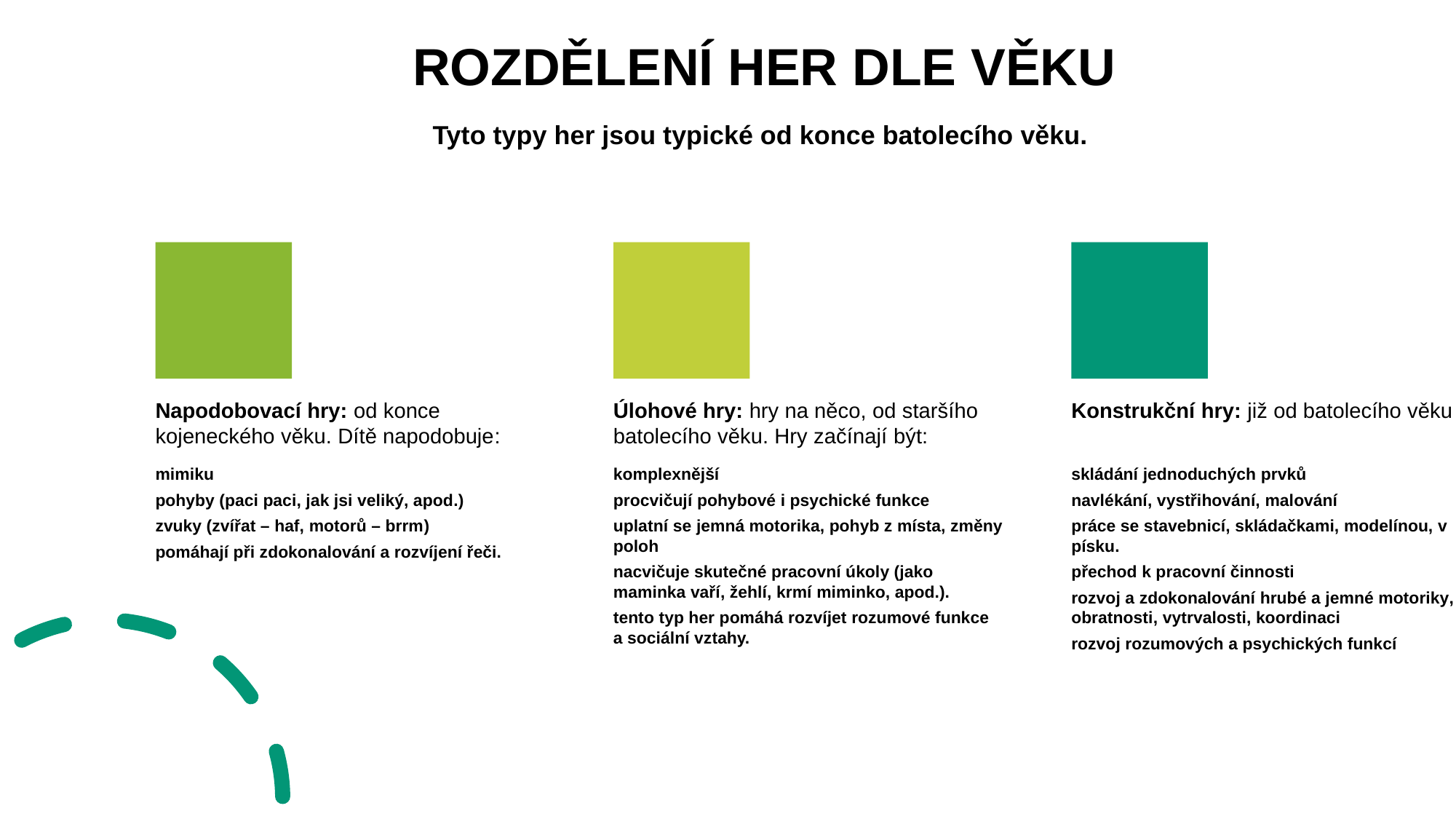

# ROZDĚLENÍ HER DLE VĚKU Tyto typy her jsou typické od konce batolecího věku.

Napodobovací hry: od konce kojeneckého věku. Dítě napodobuje:
mimiku
pohyby (paci paci, jak jsi veliký, apod.)
zvuky (zvířat – haf, motorů – brrm)
pomáhají při zdokonalování a rozvíjení řeči.
Úlohové hry: hry na něco, od staršího batolecího věku. Hry začínají být:
komplexnější
procvičují pohybové i psychické funkce
uplatní se jemná motorika, pohyb z místa, změny poloh
nacvičuje skutečné pracovní úkoly (jako maminka vaří, žehlí, krmí miminko, apod.).
tento typ her pomáhá rozvíjet rozumové funkce a sociální vztahy.
Konstrukční hry: již od batolecího věku
skládání jednoduchých prvků
navlékání, vystřihování, malování
práce se stavebnicí, skládačkami, modelínou, v písku.
přechod k pracovní činnosti
rozvoj a zdokonalování hrubé a jemné motoriky, obratnosti, vytrvalosti, koordinaci
rozvoj rozumových a psychických funkcí